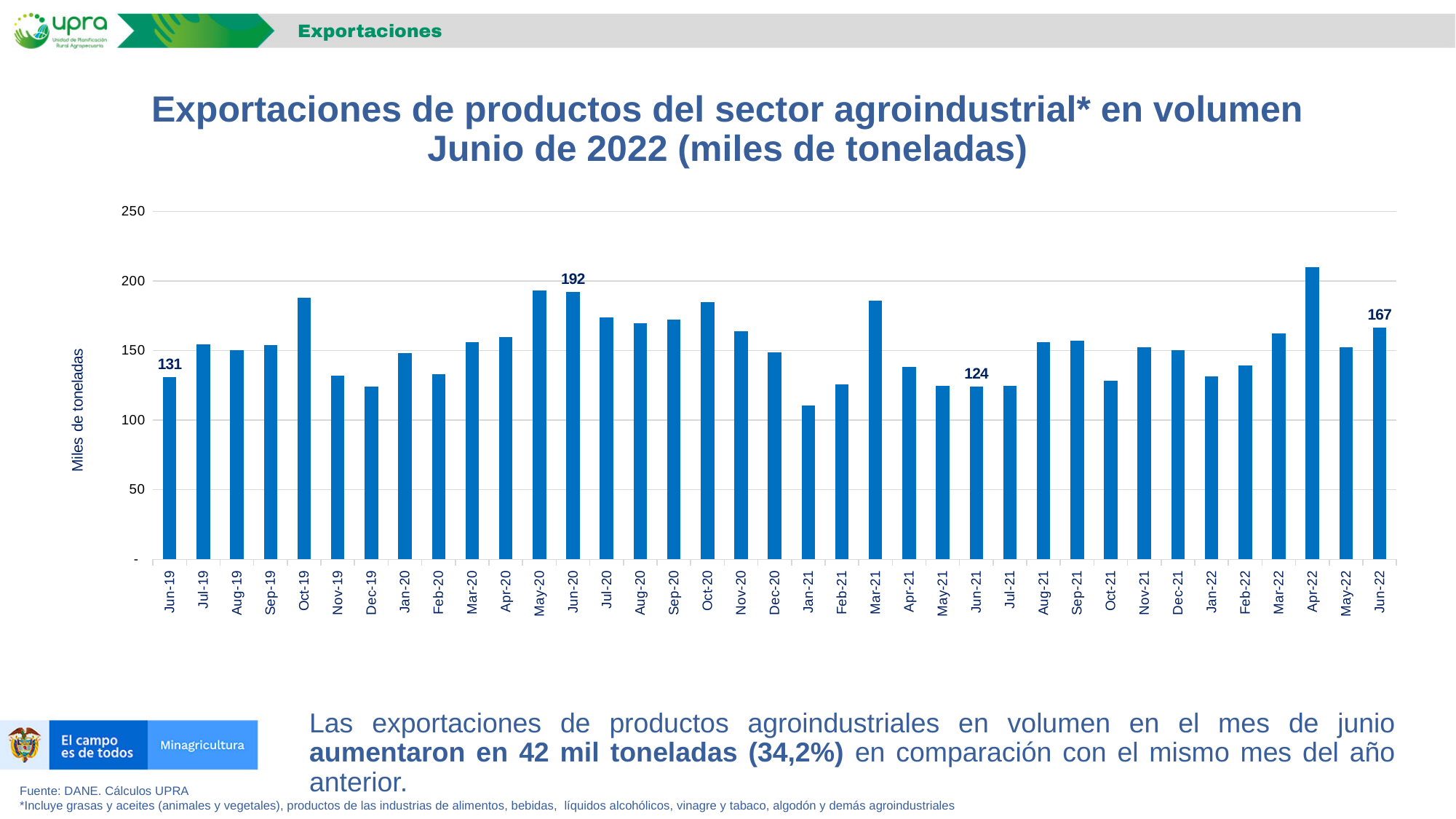

Exportaciones
# Exportaciones de productos del sector agroindustrial* en volumen Junio de 2022 (miles de toneladas)

### Chart

| Category |  |
|---|---|
| 43617 | 130.79078219999997 |
| 43647 | 154.38473257000004 |
| 43678 | 150.11206189 |
| 43709 | 153.97811577000004 |
| 43739 | 188.14724402000002 |
| 43770 | 132.24984546000002 |
| 43800 | 123.97172102999998 |
| 43831 | 148.2738198 |
| 43862 | 133.22724171000002 |
| 43891 | 156.00928029000005 |
| 43922 | 159.52697579999995 |
| 43952 | 193.49014440999994 |
| 43983 | 192.27266445000004 |
| 44013 | 173.67758226000004 |
| 44044 | 169.63422216000012 |
| 44075 | 172.08138495000006 |
| 44105 | 184.96928739 |
| 44136 | 163.8294619799999 |
| 44166 | 149.00067913999987 |
| 44197 | 110.46134869999997 |
| 44228 | 125.75392083999996 |
| 44256 | 186.04312502 |
| 44287 | 138.10790992 |
| 44317 | 124.69416230000003 |
| 44348 | 124.09978305999996 |
| 44378 | 124.43092651000002 |
| 44409 | 155.87510167000002 |
| 44440 | 157.12174393000012 |
| 44470 | 128.12715506 |
| 44501 | 152.46419373000006 |
| 44531 | 150.58358921000004 |
| 44562 | 131.57571325 |
| 44593 | 139.43409016999996 |
| 44621 | 162.63186291 |
| 44652 | 209.8892765000002 |
| 44682 | 152.58546708999995 |
| 44713 | 166.58820307000005 |
Las exportaciones de productos agroindustriales en volumen en el mes de junio aumentaron en 42 mil toneladas (34,2%) en comparación con el mismo mes del año anterior.
Fuente: DANE. Cálculos UPRA
*Incluye grasas y aceites (animales y vegetales), productos de las industrias de alimentos, bebidas,  líquidos alcohólicos, vinagre y tabaco, algodón y demás agroindustriales